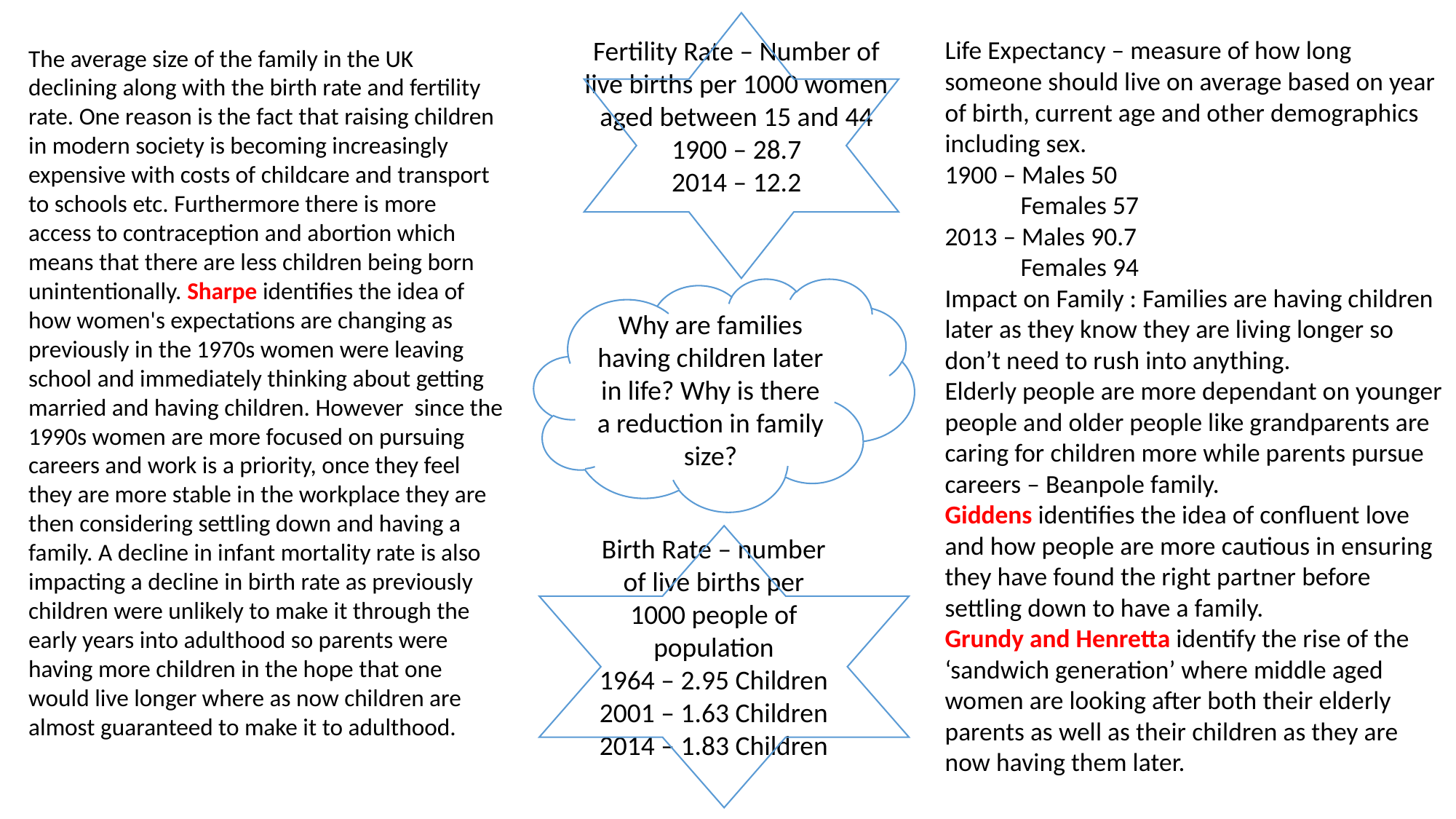

Fertility Rate – Number of live births per 1000 women aged between 15 and 44
1900 – 28.7
2014 – 12.2
Life Expectancy – measure of how long someone should live on average based on year of birth, current age and other demographics including sex.
1900 – Males 50
             Females 57
2013 – Males 90.7
             Females 94
Impact on Family : Families are having children later as they know they are living longer so don’t need to rush into anything.
Elderly people are more dependant on younger people and older people like grandparents are caring for children more while parents pursue careers – Beanpole family.
Giddens identifies the idea of confluent love and how people are more cautious in ensuring they have found the right partner before settling down to have a family.
Grundy and Henretta identify the rise of the ‘sandwich generation’ where middle aged women are looking after both their elderly parents as well as their children as they are now having them later.
The average size of the family in the UK declining along with the birth rate and fertility rate. One reason is the fact that raising children in modern society is becoming increasingly expensive with costs of childcare and transport to schools etc. Furthermore there is more access to contraception and abortion which means that there are less children being born unintentionally. Sharpe identifies the idea of how women's expectations are changing as previously in the 1970s women were leaving school and immediately thinking about getting married and having children. However  since the 1990s women are more focused on pursuing careers and work is a priority, once they feel they are more stable in the workplace they are then considering settling down and having a family. A decline in infant mortality rate is also impacting a decline in birth rate as previously children were unlikely to make it through the early years into adulthood so parents were having more children in the hope that one would live longer where as now children are almost guaranteed to make it to adulthood.
Why are families having children later in life? Why is there a reduction in family size?

Birth Rate – number of live births per 1000 people of population
1964 – 2.95 Children
2001 – 1.63 Children
2014 – 1.83 Children